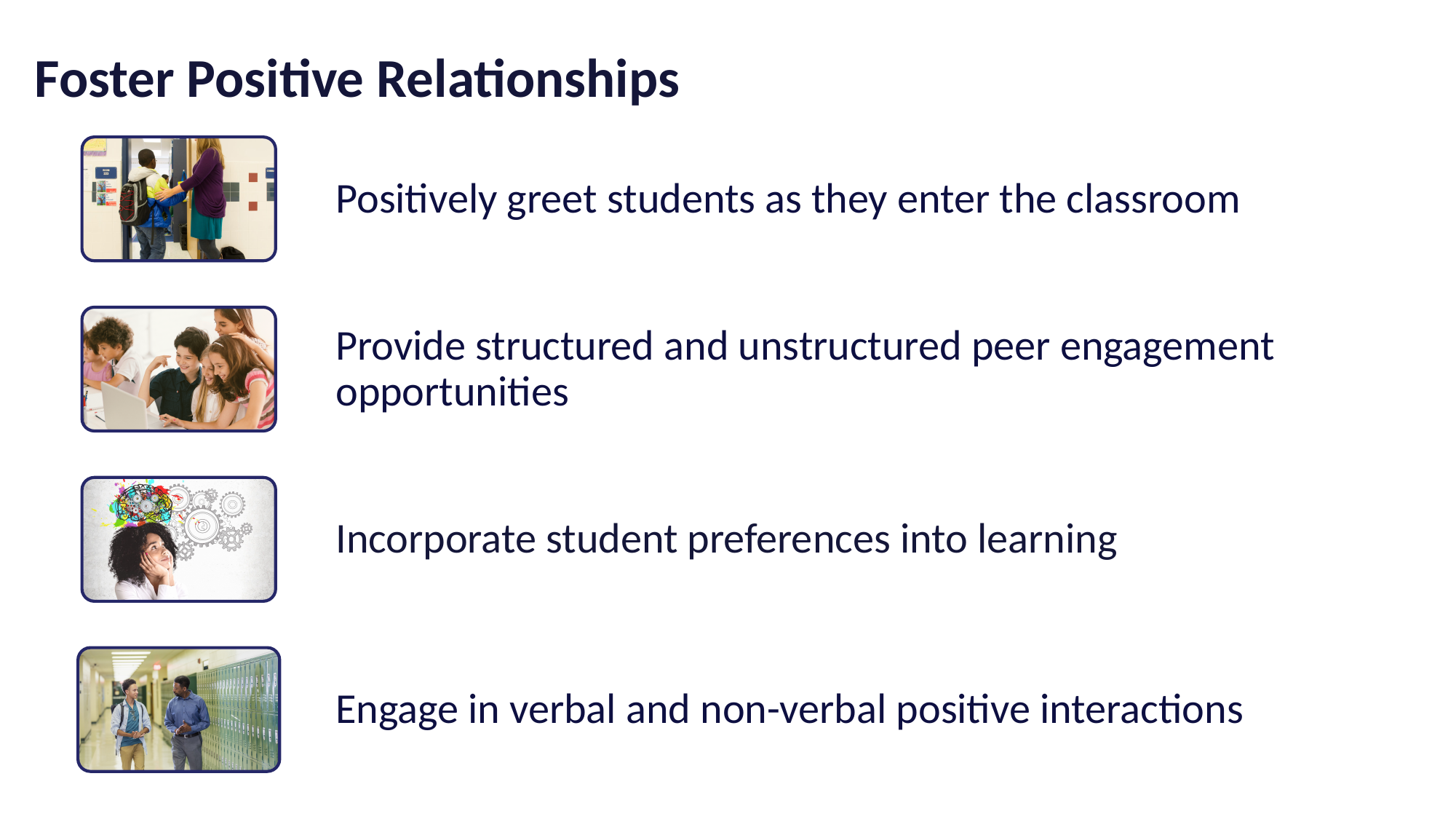

Foster Positive Relationships
Positively greet students as they enter the classroom
Provide structured and unstructured peer engagement opportunities
Incorporate student preferences into learning
Engage in verbal and non-verbal positive interactions